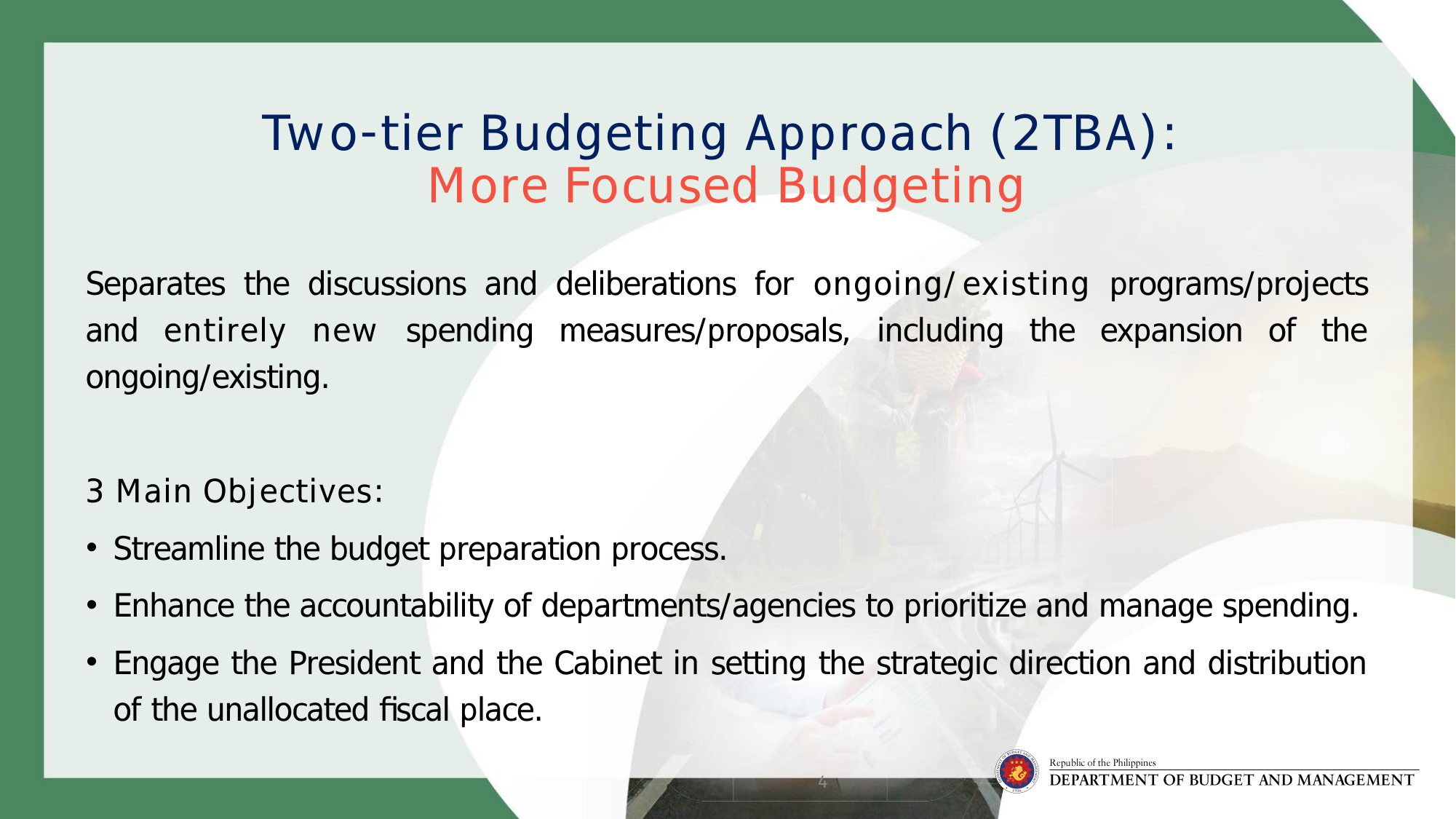

Two-tier Budgeting Approach (2TBA):
More Focused Budgeting
Separates the discussions and deliberations for ongoing/existing programs/projects and entirely new spending measures/proposals, including the expansion of the ongoing/existing.

3 Main Objectives:
Streamline the budget preparation process.
Enhance the accountability of departments/agencies to prioritize and manage spending.
Engage the President and the Cabinet in setting the strategic direction and distribution of the unallocated fiscal place.
4